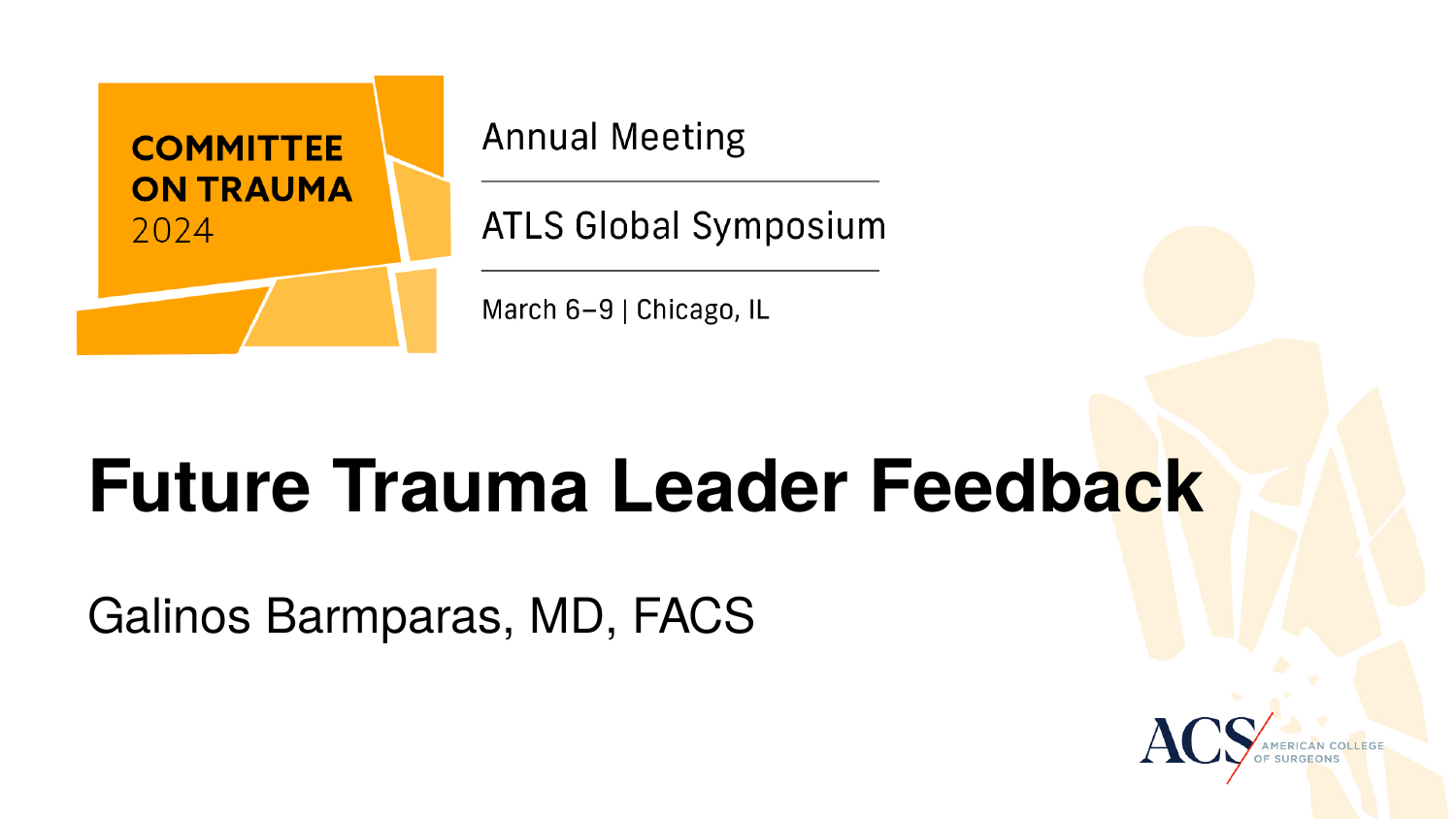

# Future Trauma Leader Feedback
Galinos Barmparas, MD, FACS